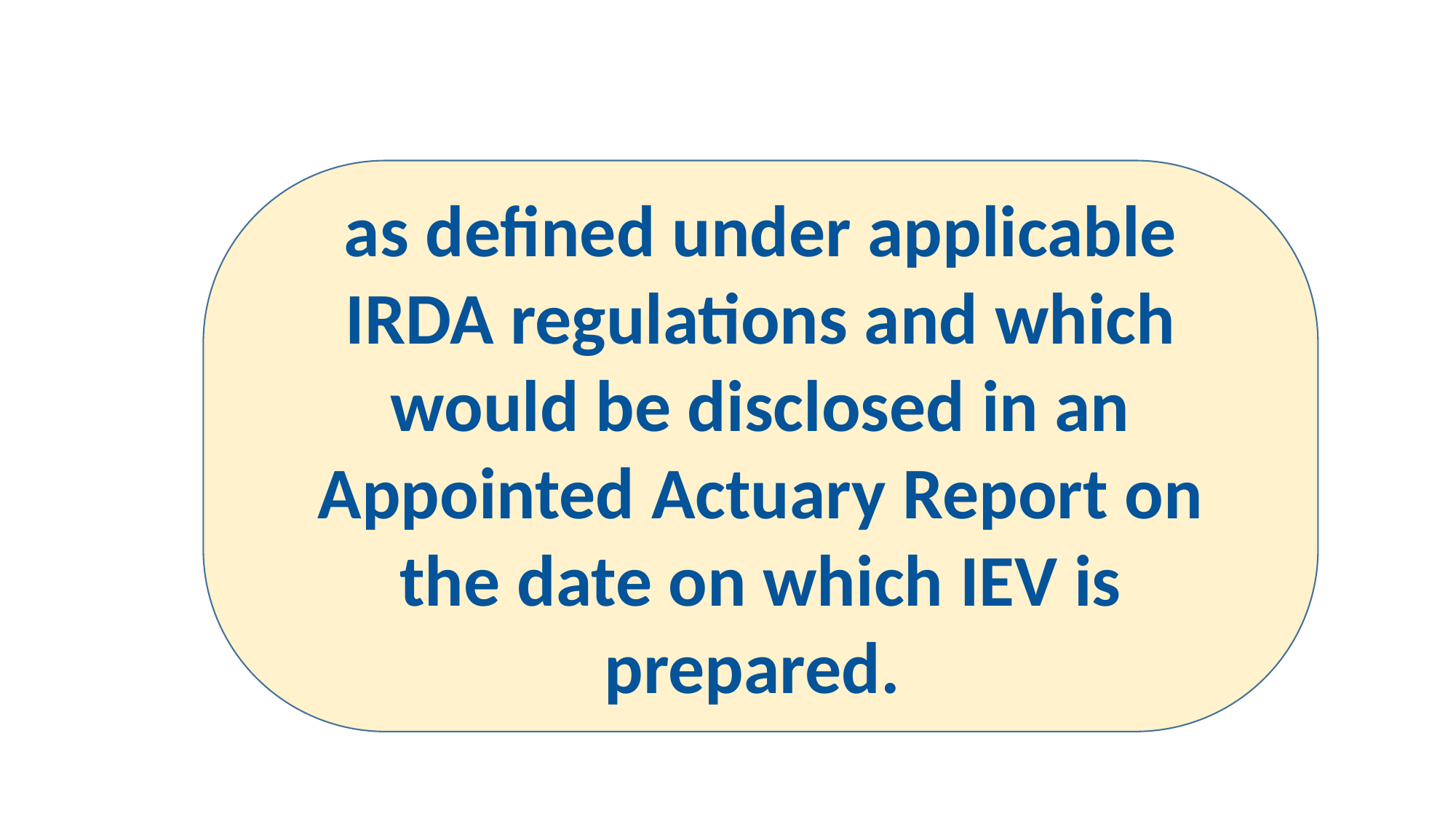

as defined under applicable IRDA regulations and which would be disclosed in an Appointed Actuary Report on the date on which IEV is prepared.